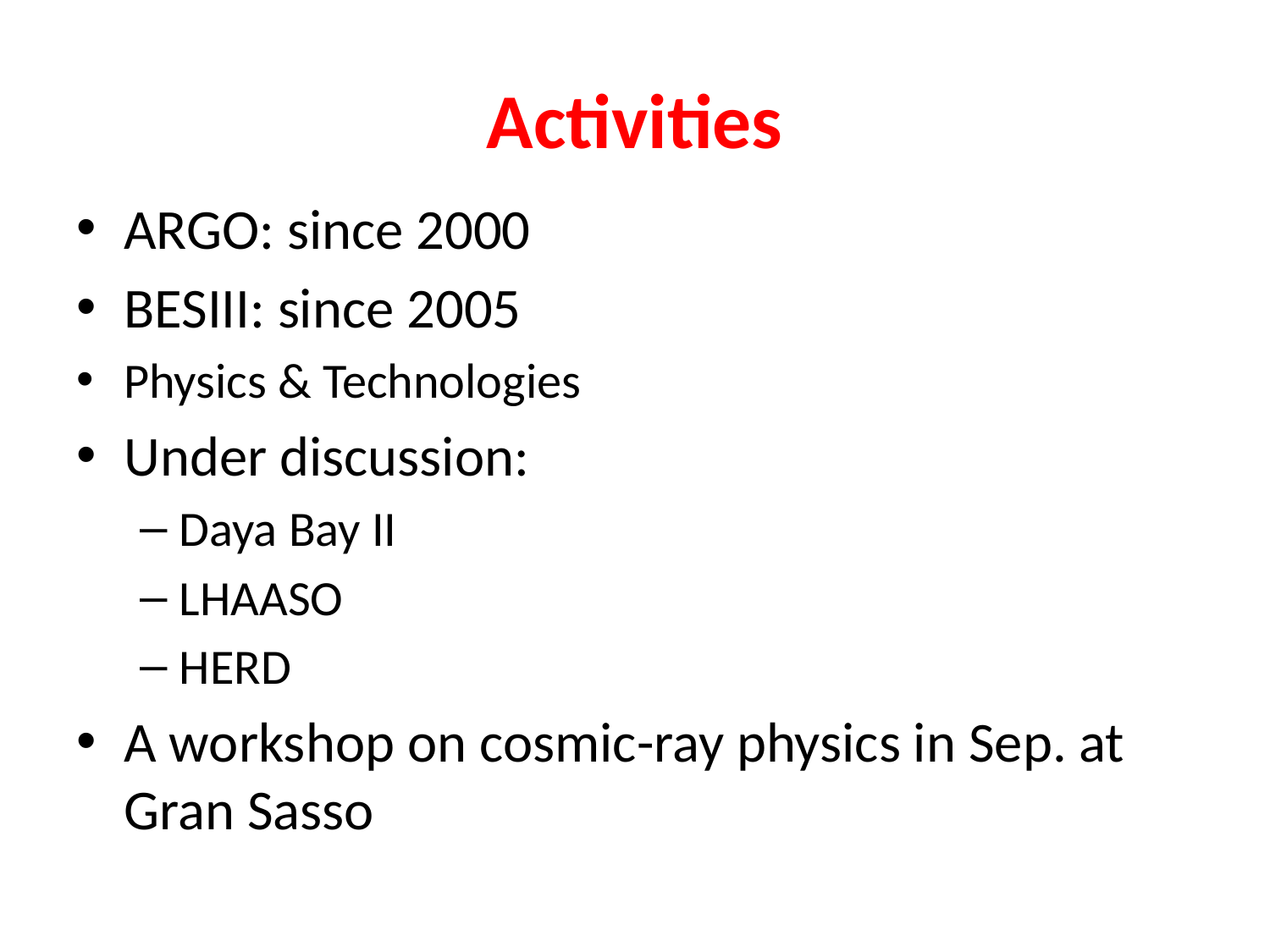

# Activities
ARGO: since 2000
BESIII: since 2005
Physics & Technologies
Under discussion:
Daya Bay II
LHAASO
HERD
A workshop on cosmic-ray physics in Sep. at Gran Sasso